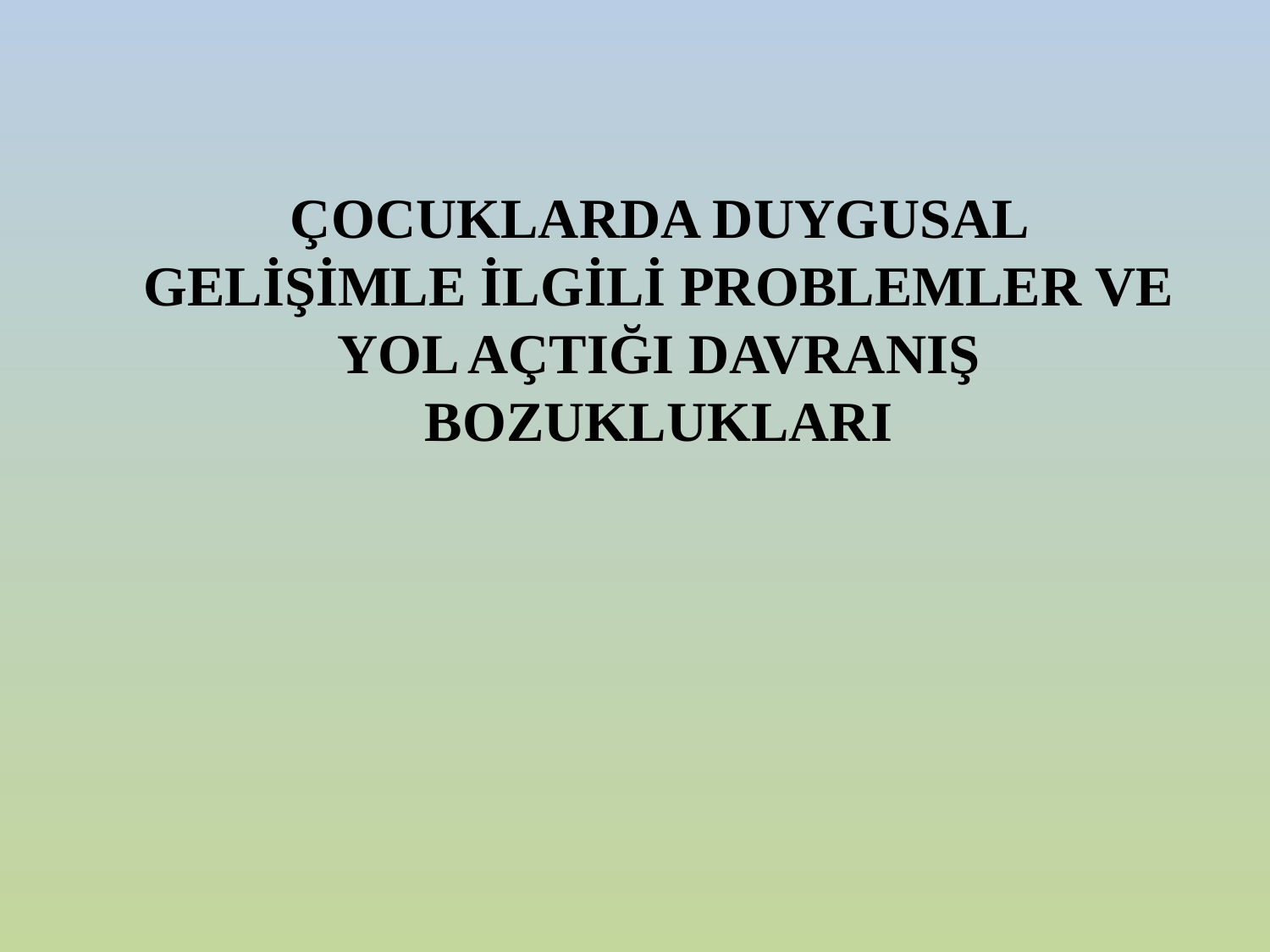

# ÇOCUKLARDA DUYGUSAL GELİŞİMLE İLGİLİ PROBLEMLER VE YOL AÇTIĞI DAVRANIŞ BOZUKLUKLARI